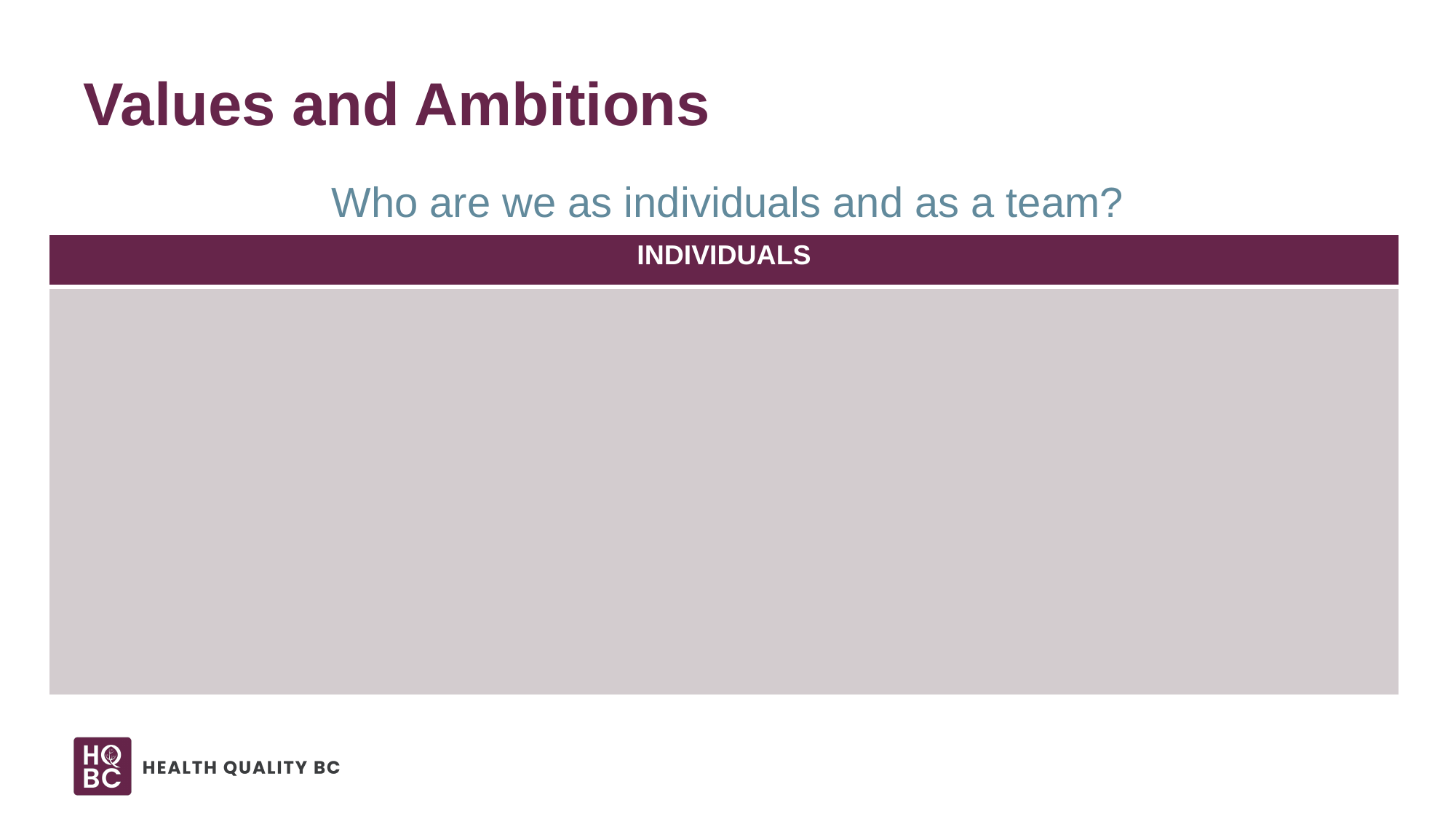

# Values and Ambitions
Who are we as individuals and as a team?
| INDIVIDUALS |
| --- |
|  |